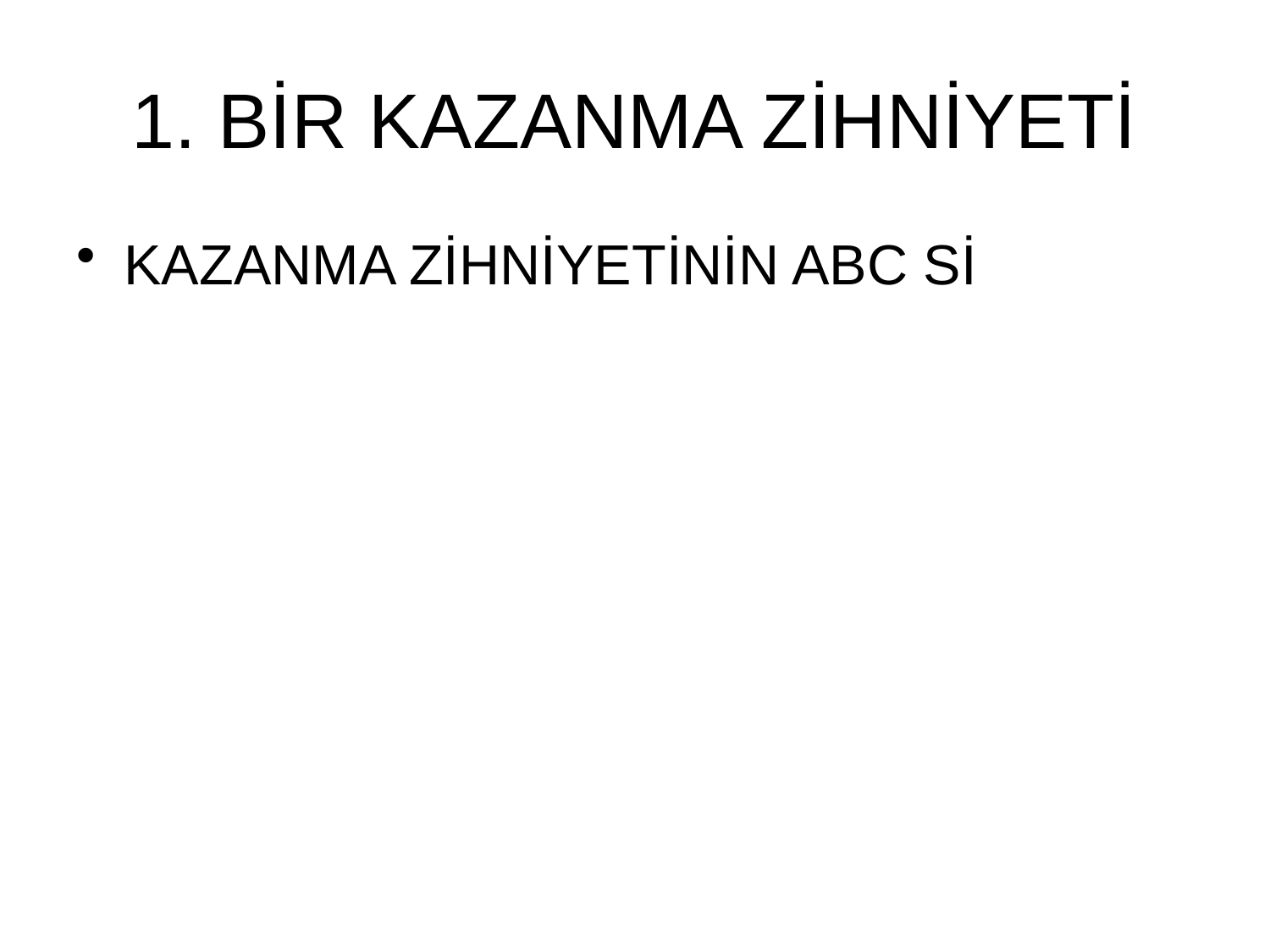

# 1. BİR KAZANMA ZİHNİYETİ
KAZANMA ZİHNİYETİNİN ABC Sİ